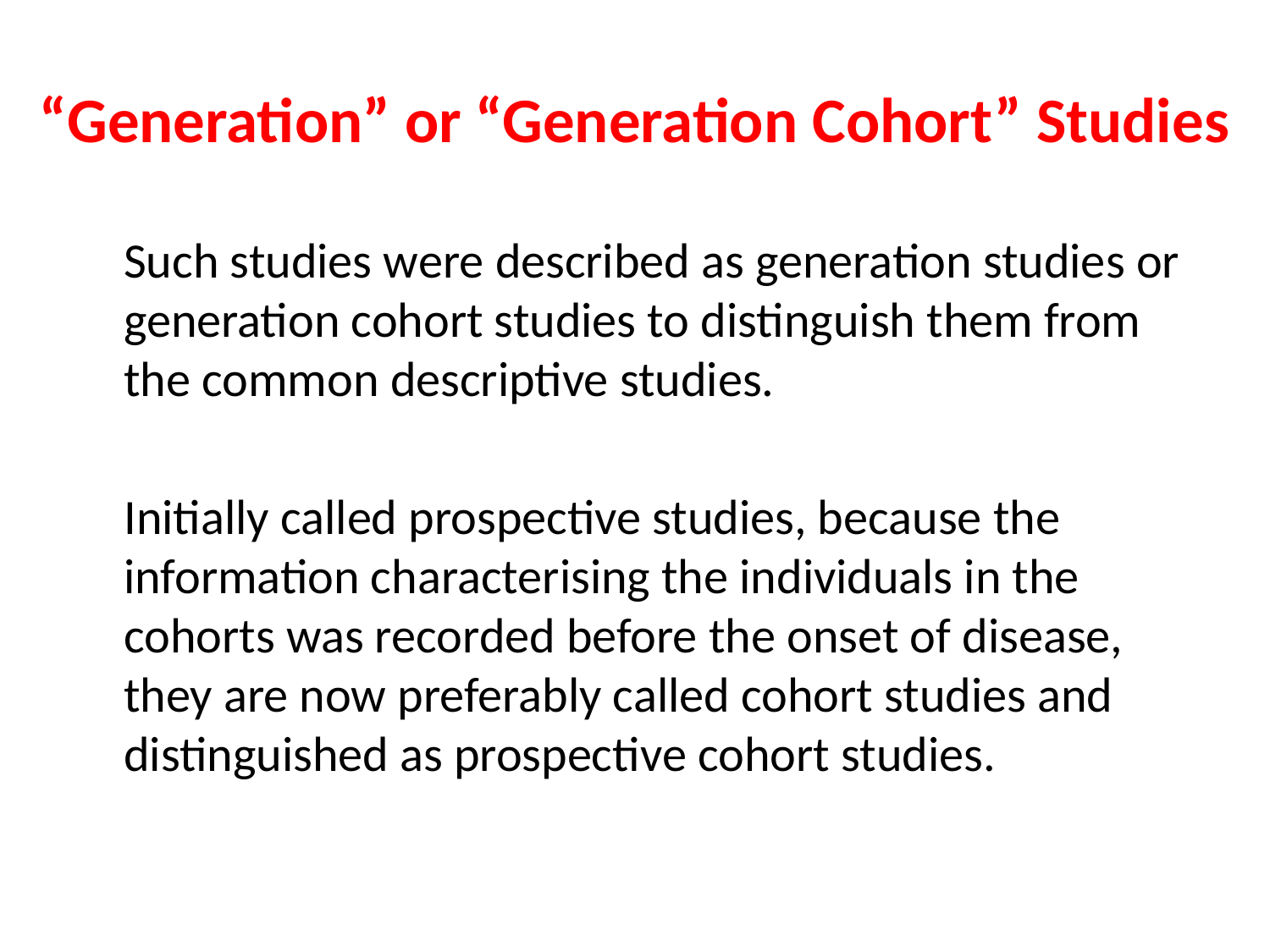

# “Generation” or “Generation Cohort” Studies
	Such studies were described as generation studies or generation cohort studies to distinguish them from the common descriptive studies.

	Initially called prospective studies, because the information characterising the individuals in the cohorts was recorded before the onset of disease, they are now preferably called cohort studies and distinguished as prospective cohort studies.